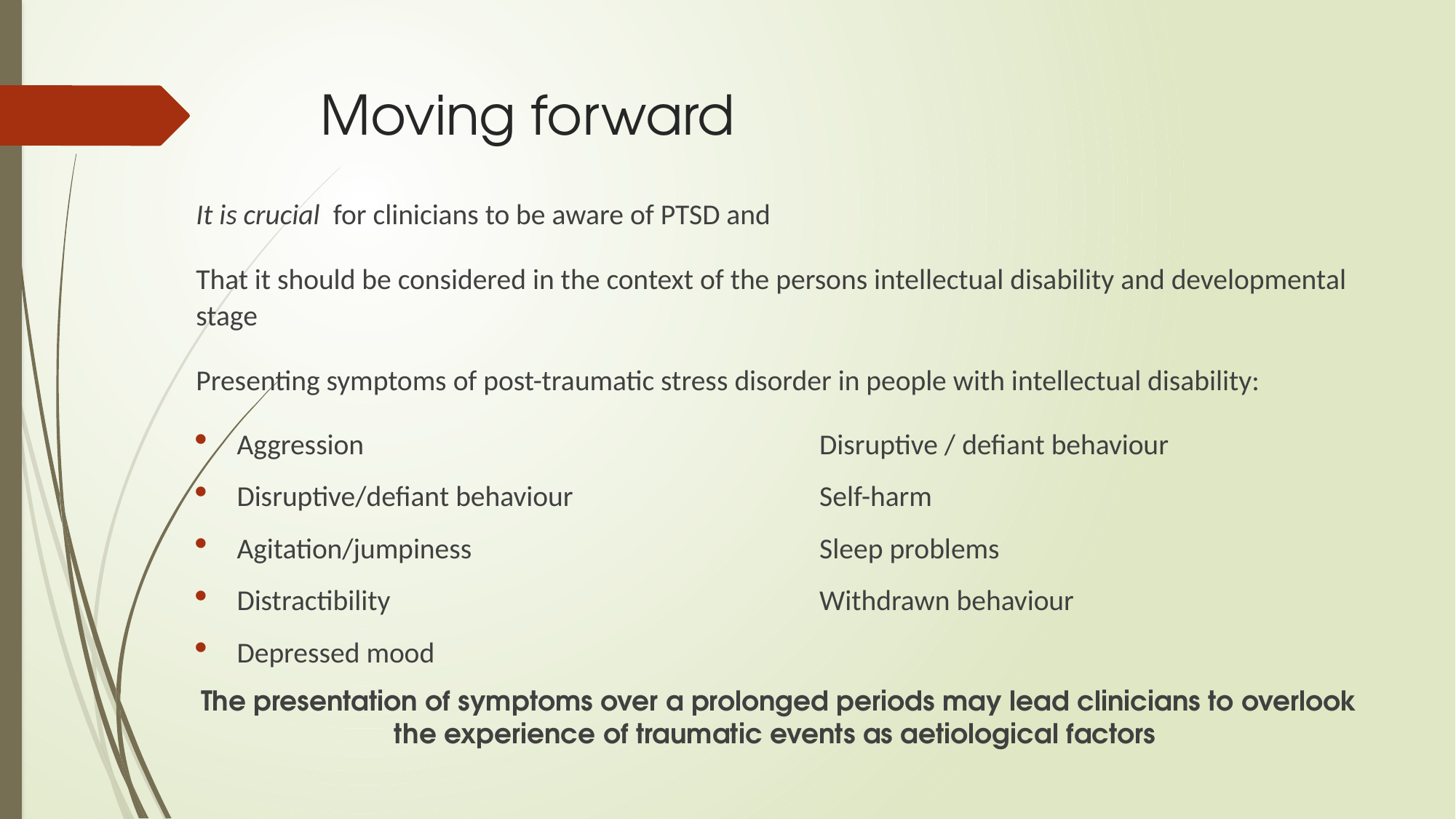

# Moving forward
It is crucial  for clinicians to be aware of PTSD and
That it should be considered in the context of the persons intellectual disability and developmental stage
Presenting symptoms of post-traumatic stress disorder in people with intellectual disability:
Aggression 	Disruptive / defiant behaviour
Disruptive/defiant behaviour 	Self-harm
Agitation/jumpiness 	Sleep problems
Distractibility 	Withdrawn behaviour
Depressed mood
The presentation of symptoms over a prolonged periods may lead clinicians to overlook the experience of traumatic events as aetiological factors